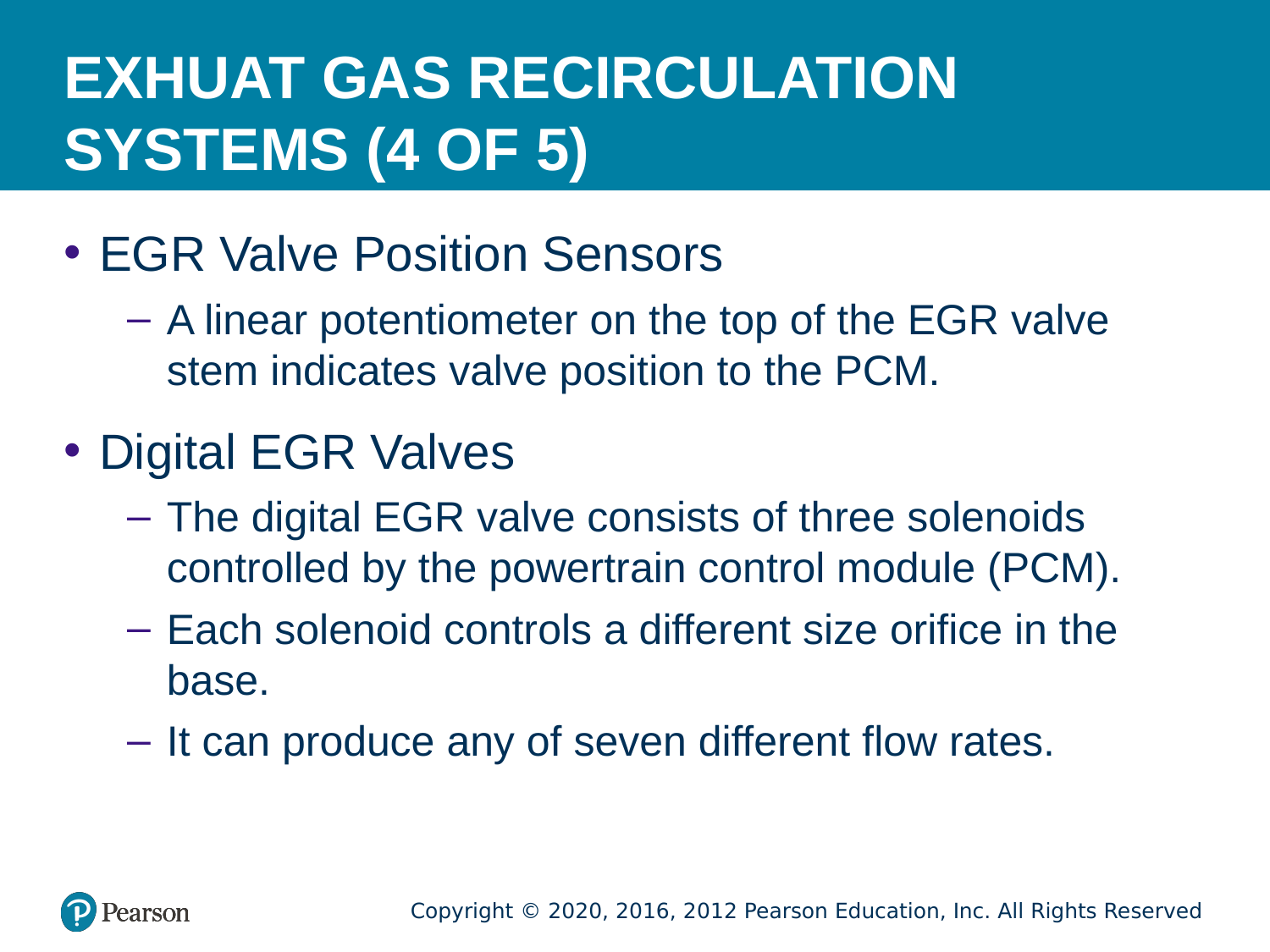

# EXHUAT GAS RECIRCULATION SYSTEMS (4 OF 5)
EGR Valve Position Sensors
A linear potentiometer on the top of the EGR valve stem indicates valve position to the PCM.
Digital EGR Valves
The digital EGR valve consists of three solenoids controlled by the powertrain control module (PCM).
Each solenoid controls a different size orifice in the base.
It can produce any of seven different flow rates.